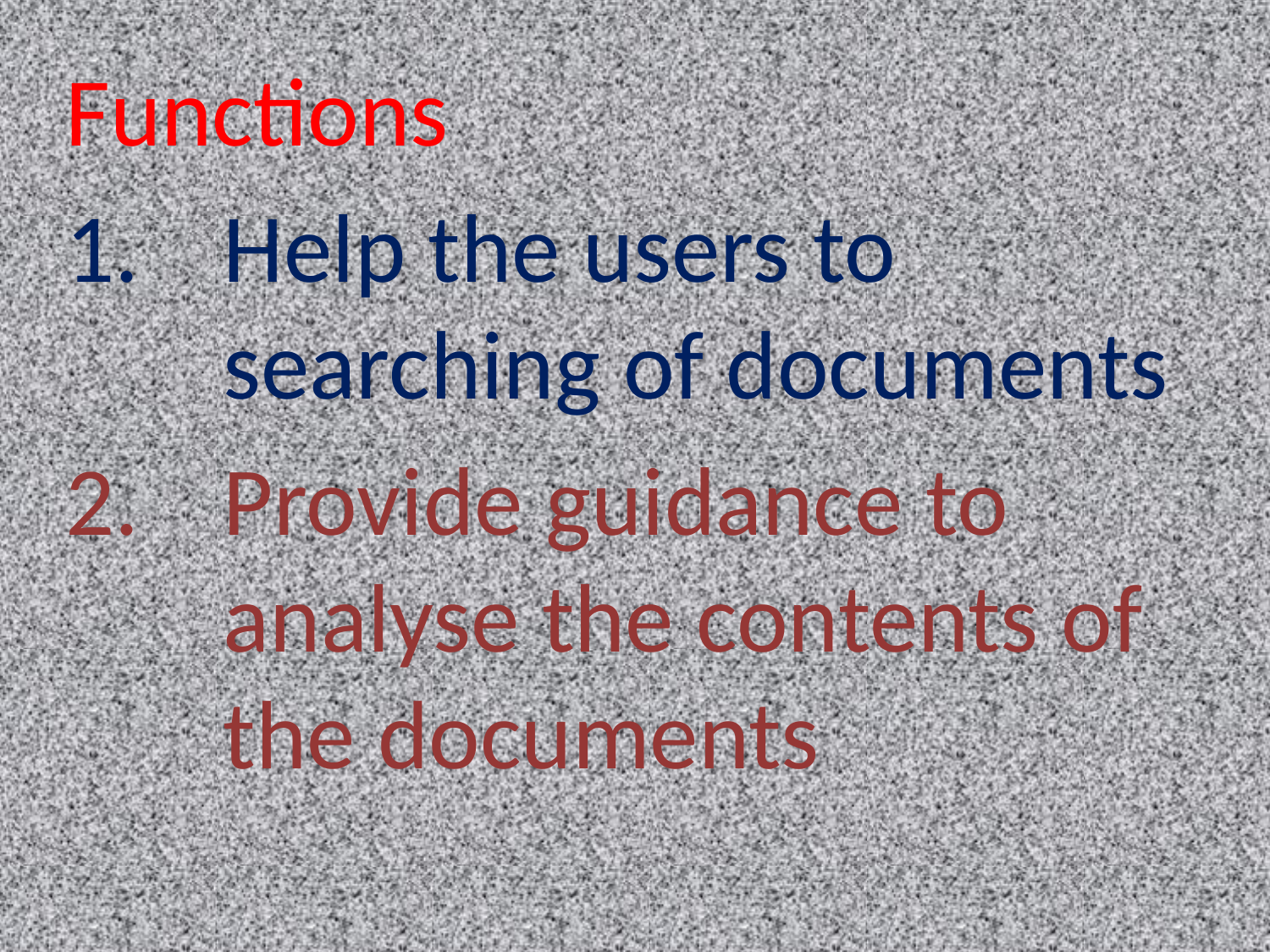

Functions
Help the users to searching of documents
Provide guidance to analyse the contents of the documents